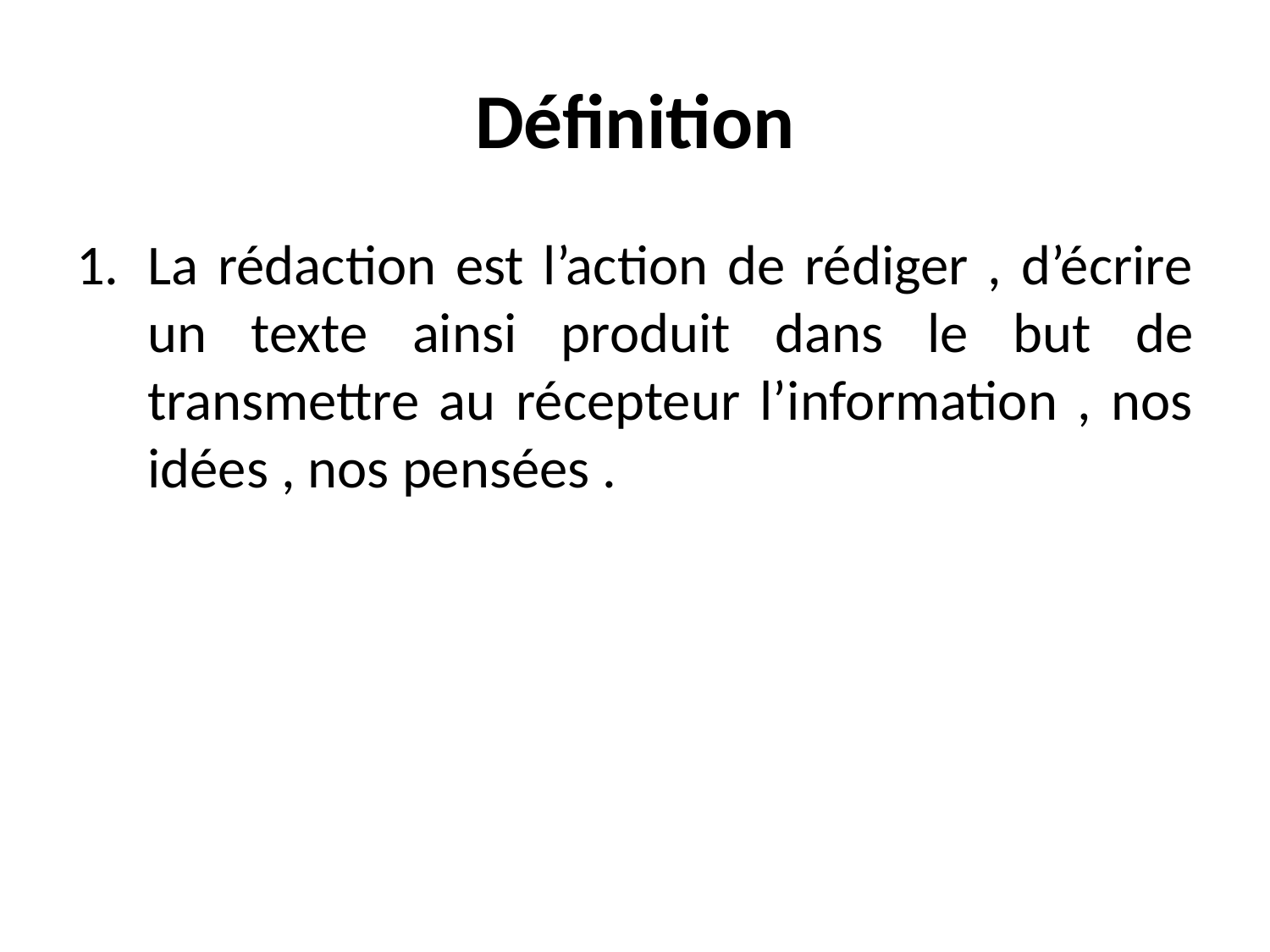

# Définition
La rédaction est l’action de rédiger , d’écrire un texte ainsi produit dans le but de transmettre au récepteur l’information , nos idées , nos pensées .